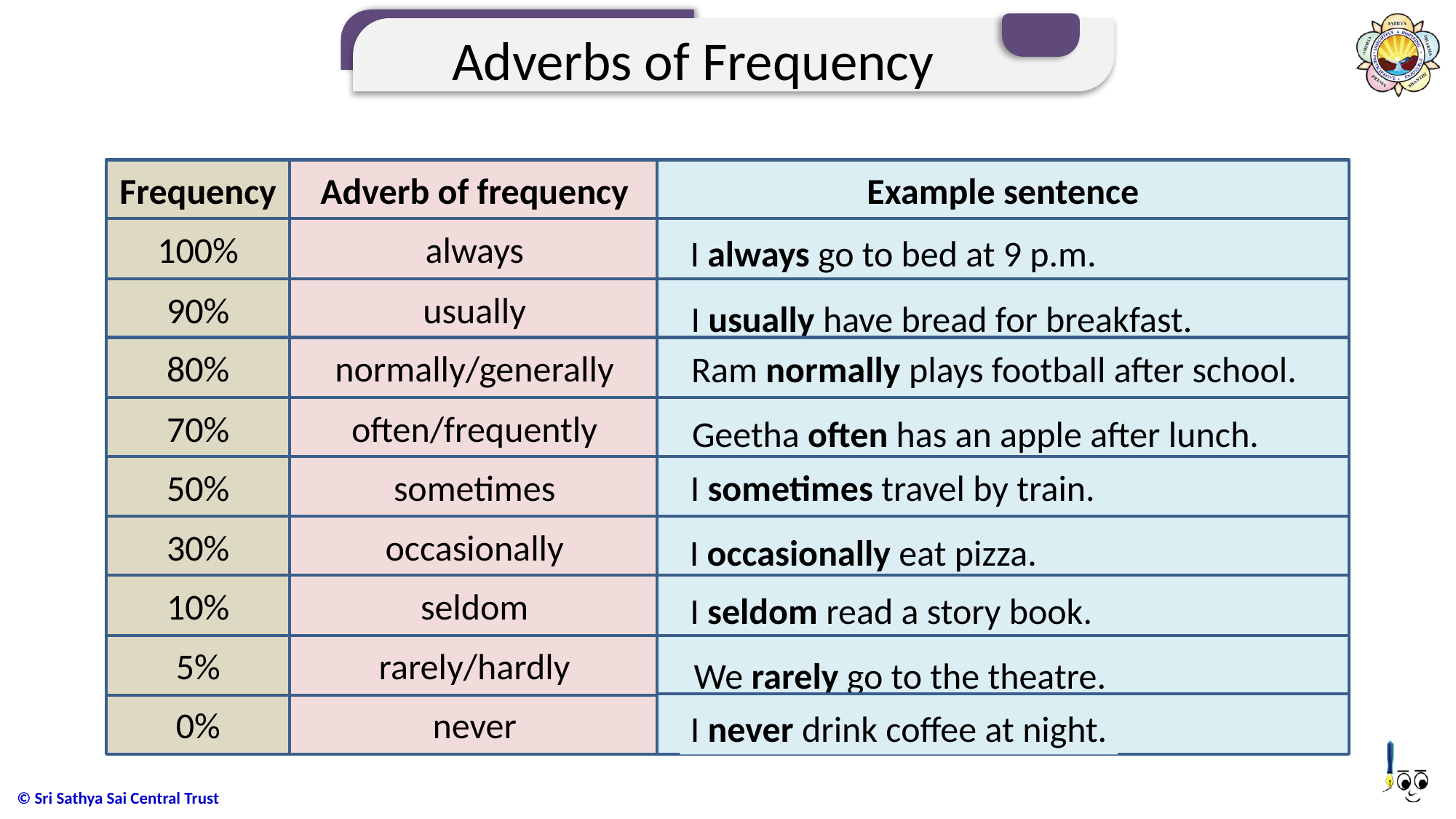

Adverbs of Frequency
Frequency
Adverb of frequency
Example sentence
100%
always

I always go to bed at 9 p.m.
90%
usually

I usually have bread for breakfast.
80%
normally/generally

Ram normally plays football after school.
70%
often/frequently

Geetha often has an apple after lunch.
50%
sometimes

I sometimes travel by train.
30%
occasionally

I occasionally eat pizza.
10%
seldom

I seldom read a story book.
5%
rarely/hardly

We rarely go to the theatre.
0%
never

I never drink coffee at night.